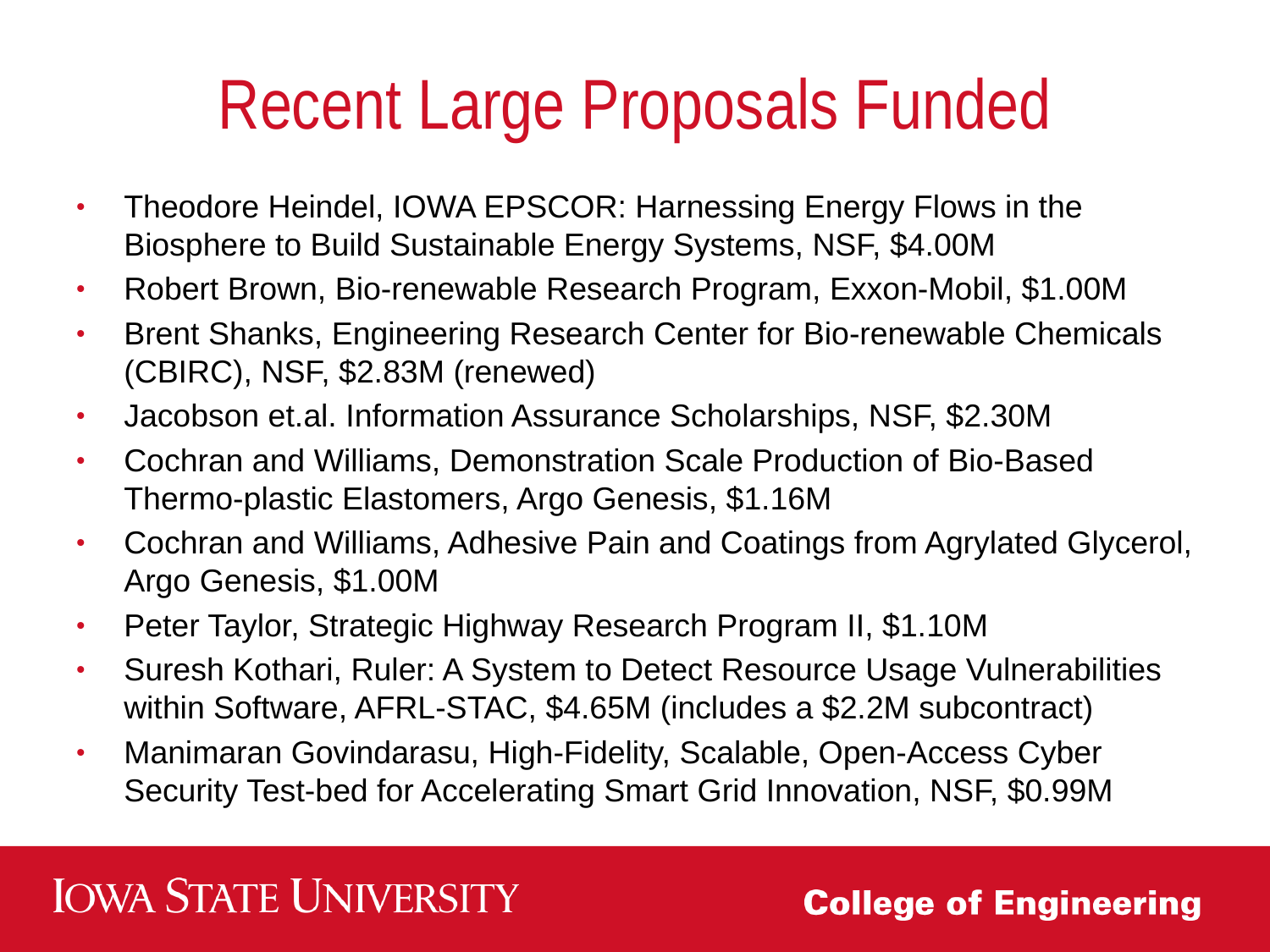

# Recent Large Proposals Funded
Theodore Heindel, IOWA EPSCOR: Harnessing Energy Flows in the Biosphere to Build Sustainable Energy Systems, NSF, $4.00M
Robert Brown, Bio-renewable Research Program, Exxon-Mobil, $1.00M
Brent Shanks, Engineering Research Center for Bio-renewable Chemicals (CBIRC), NSF, $2.83M (renewed)
Jacobson et.al. Information Assurance Scholarships, NSF, $2.30M
Cochran and Williams, Demonstration Scale Production of Bio-Based Thermo-plastic Elastomers, Argo Genesis, $1.16M
Cochran and Williams, Adhesive Pain and Coatings from Agrylated Glycerol, Argo Genesis, $1.00M
Peter Taylor, Strategic Highway Research Program II, $1.10M
Suresh Kothari, Ruler: A System to Detect Resource Usage Vulnerabilities within Software, AFRL-STAC, $4.65M (includes a $2.2M subcontract)
Manimaran Govindarasu, High-Fidelity, Scalable, Open-Access Cyber Security Test-bed for Accelerating Smart Grid Innovation, NSF, $0.99M

Pursuit Funding (~$30K)

Anupam Sharma: Silent Propulsion Systems and Wind Turbines
Umesh Vaidya: Network Controlled Dynamical Systems